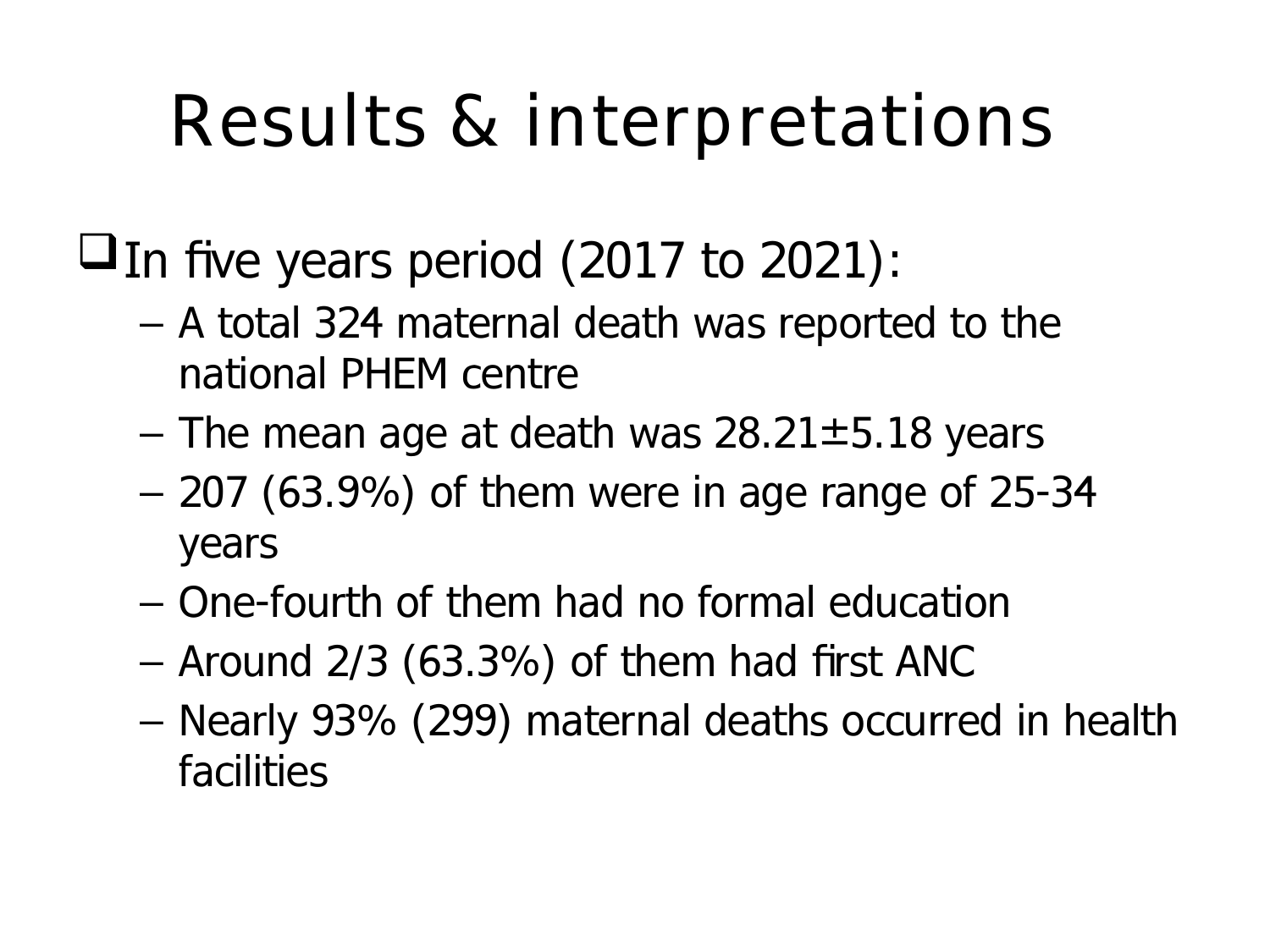

# Results & interpretations
In five years period (2017 to 2021):
A total 324 maternal death was reported to the national PHEM centre
The mean age at death was 28.21±5.18 years
207 (63.9%) of them were in age range of 25-34 years
One-fourth of them had no formal education
Around 2/3 (63.3%) of them had first ANC
Nearly 93% (299) maternal deaths occurred in health facilities